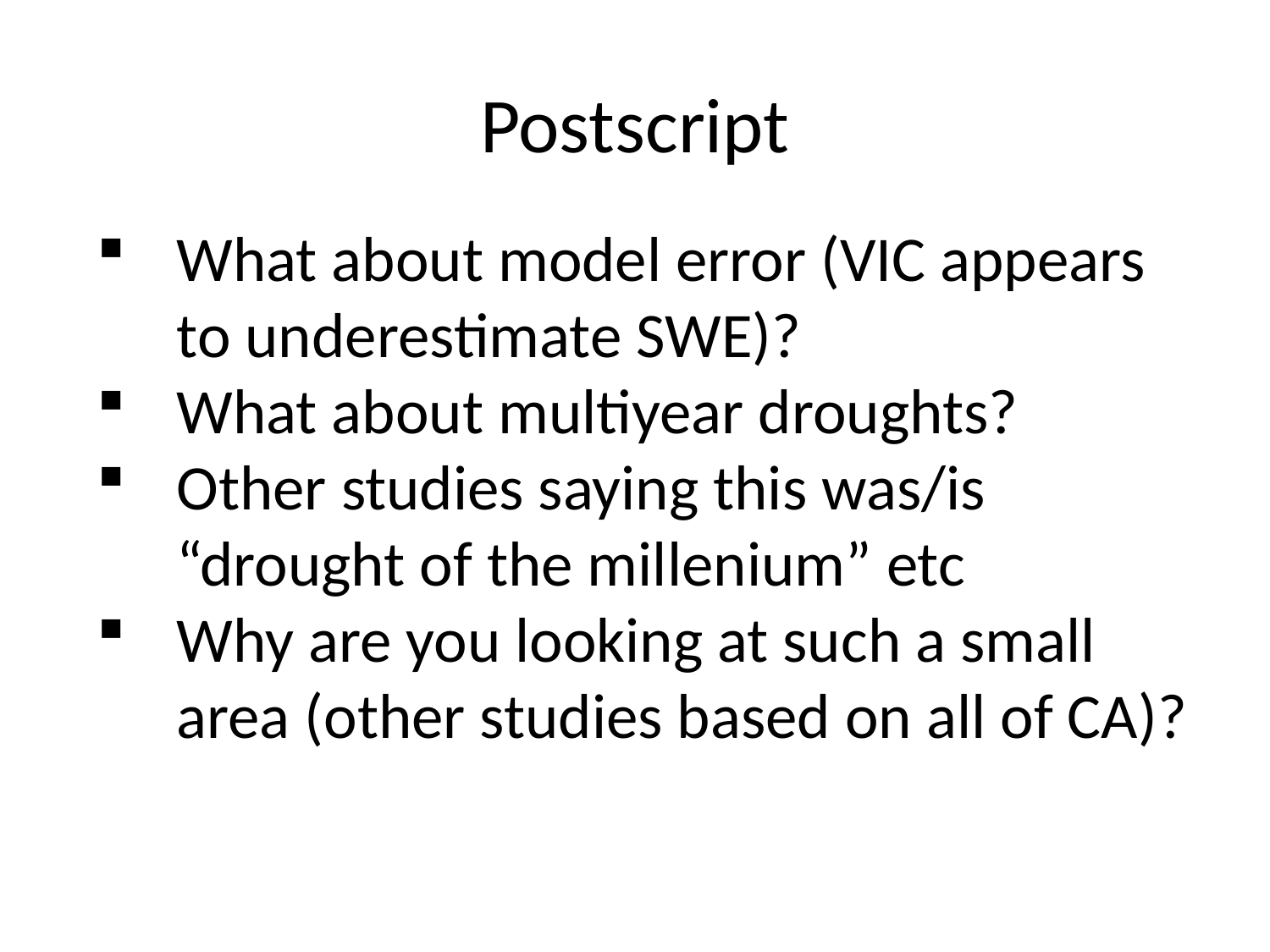

# Postscript
What about model error (VIC appears to underestimate SWE)?
What about multiyear droughts?
Other studies saying this was/is “drought of the millenium” etc
Why are you looking at such a small area (other studies based on all of CA)?